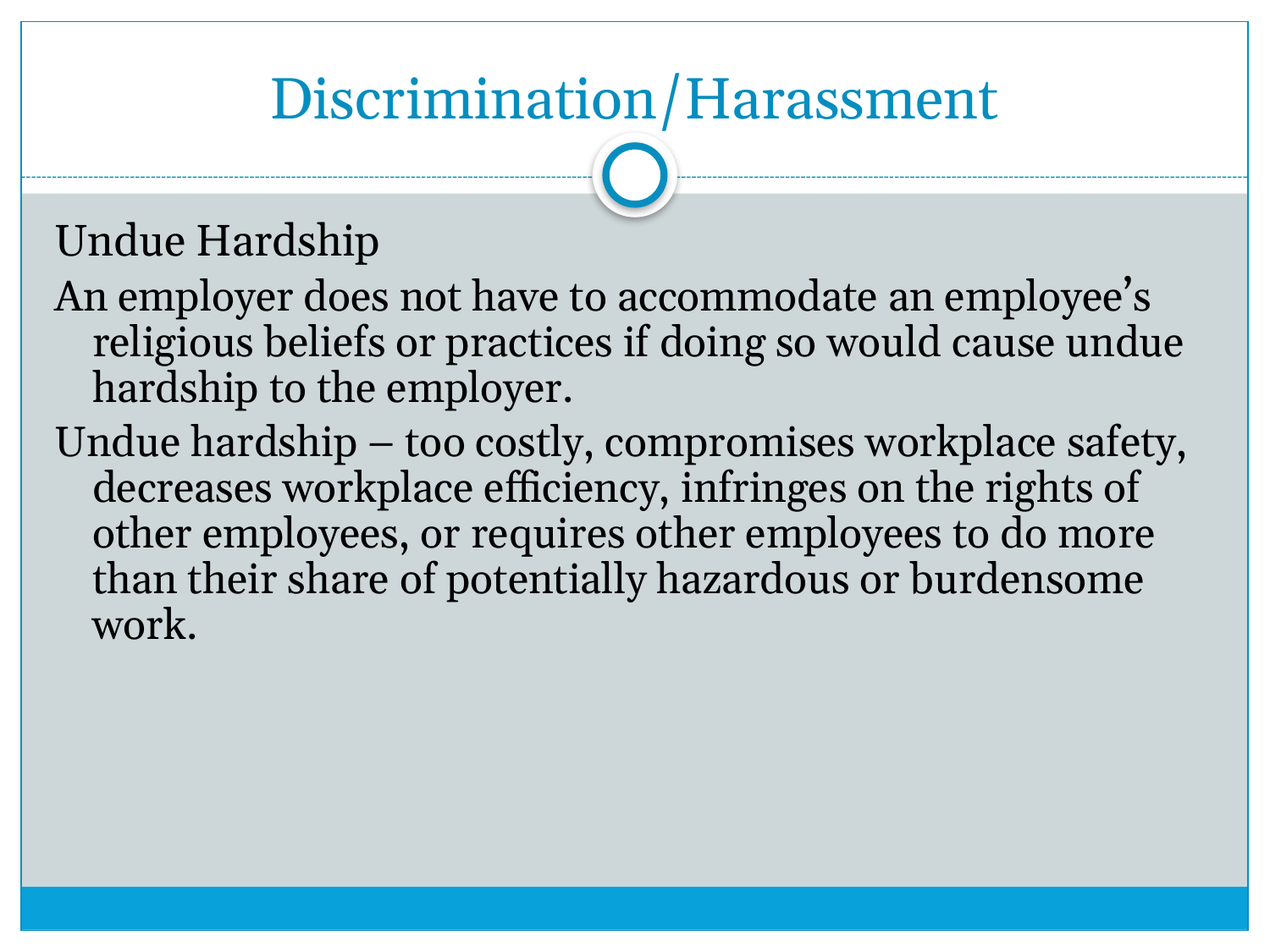

# Discrimination/Harassment
Undue Hardship
An employer does not have to accommodate an employee’s religious beliefs or practices if doing so would cause undue hardship to the employer.
Undue hardship – too costly, compromises workplace safety, decreases workplace efficiency, infringes on the rights of other employees, or requires other employees to do more than their share of potentially hazardous or burdensome work.